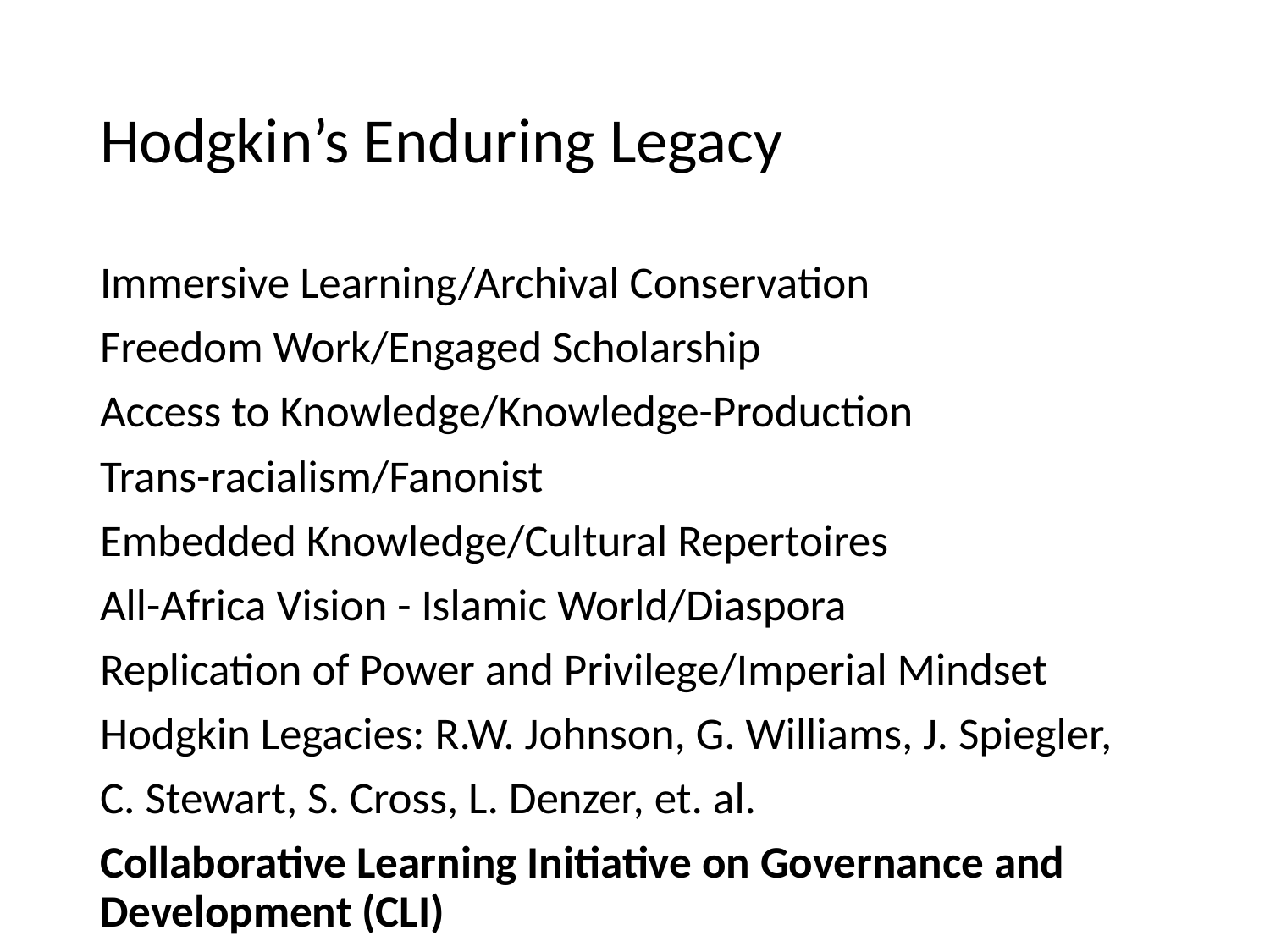

# Hodgkin’s Enduring Legacy
Immersive Learning/Archival Conservation
Freedom Work/Engaged Scholarship
Access to Knowledge/Knowledge-Production
Trans-racialism/Fanonist
Embedded Knowledge/Cultural Repertoires
All-Africa Vision - Islamic World/Diaspora
Replication of Power and Privilege/Imperial Mindset
Hodgkin Legacies: R.W. Johnson, G. Williams, J. Spiegler,
C. Stewart, S. Cross, L. Denzer, et. al.
Collaborative Learning Initiative on Governance and Development (CLI)